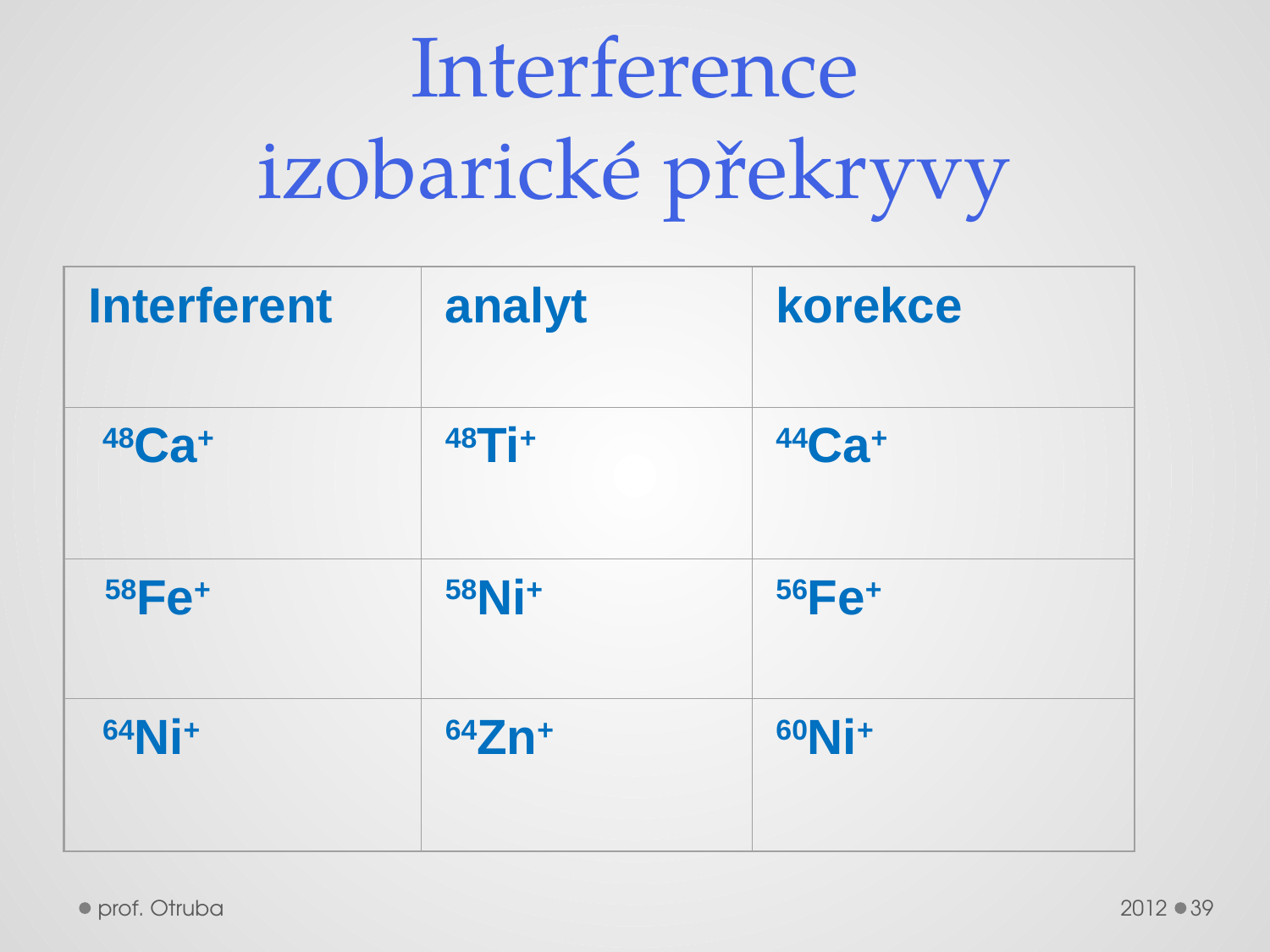

# Interference izobarické překryvy

Interferent

analyt

korekce

 48Ca+

48Ti+

44Ca+

  58Fe+

58Ni+

56Fe+

 64Ni+

64Zn+

60Ni+
prof. Otruba
2012
39